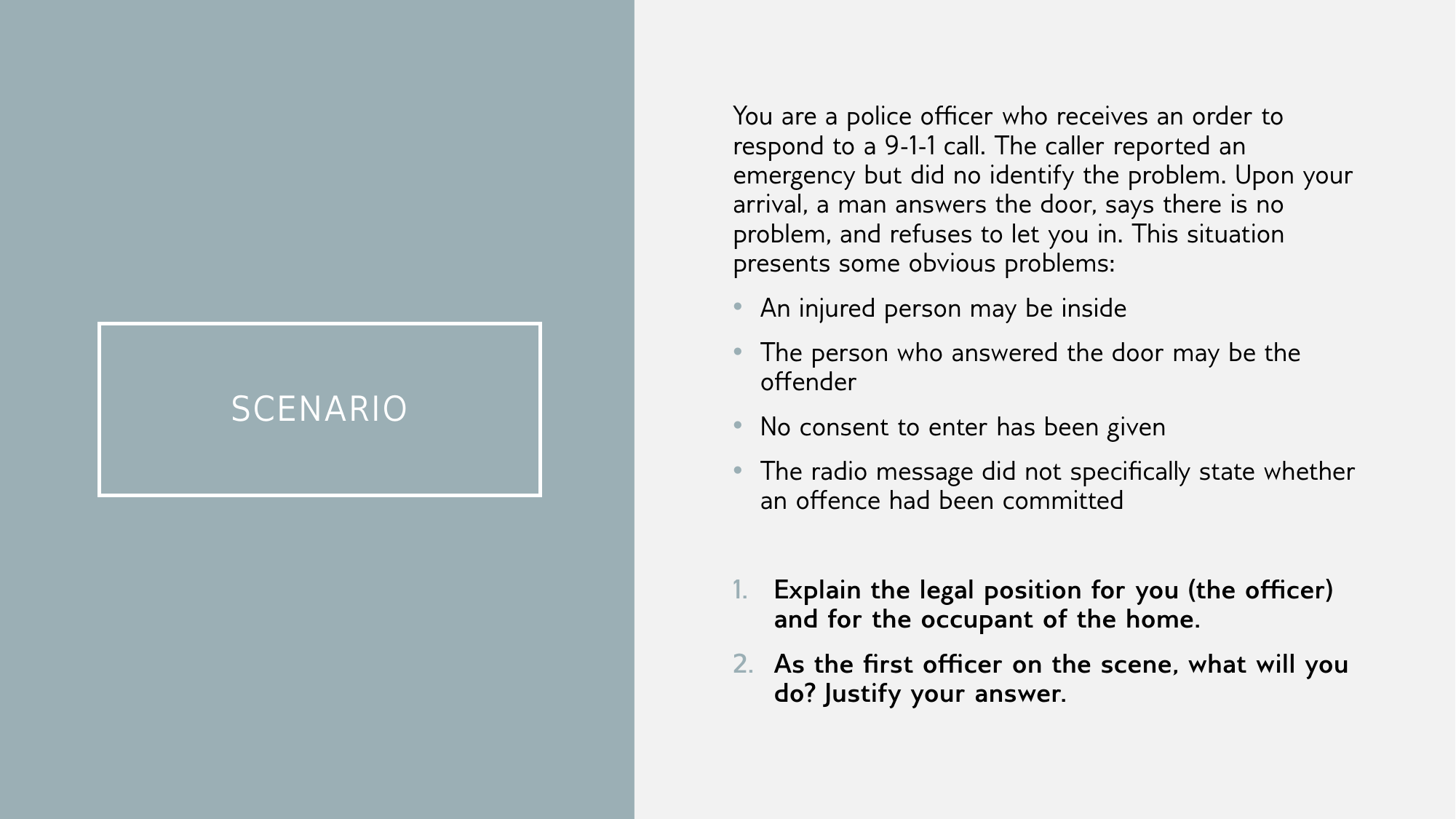

You are a police officer who receives an order to respond to a 9-1-1 call. The caller reported an emergency but did no identify the problem. Upon your arrival, a man answers the door, says there is no problem, and refuses to let you in. This situation presents some obvious problems:
An injured person may be inside
The person who answered the door may be the offender
No consent to enter has been given
The radio message did not specifically state whether an offence had been committed

Explain the legal position for you (the officer) and for the occupant of the home.
As the first officer on the scene, what will you do? Justify your answer.

# Scenario